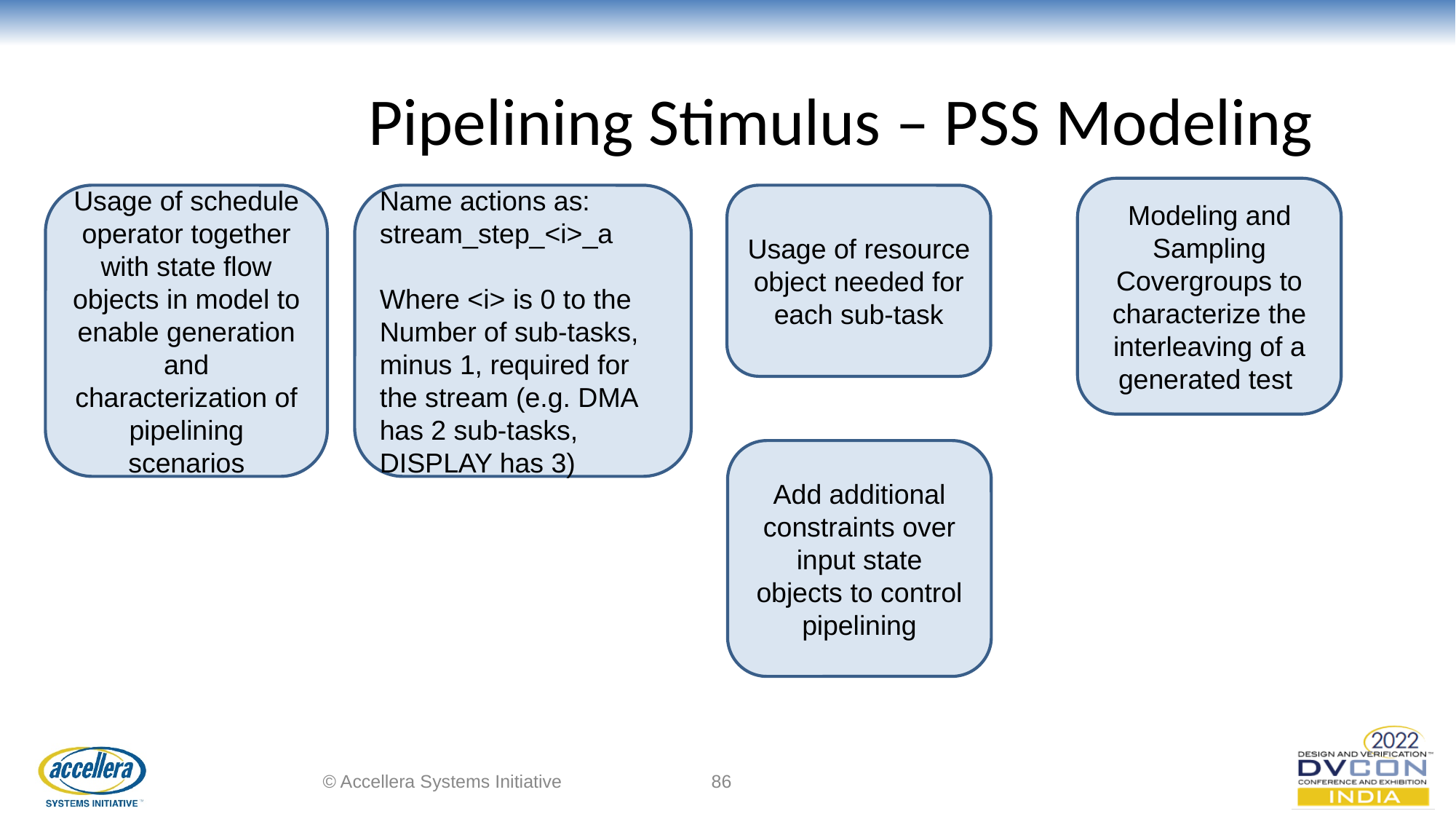

# Pipelining Stimulus – PSS Modeling
Modeling and Sampling Covergroups to characterize the interleaving of a generated test
Usage of schedule operator together with state flow objects in model to enable generation and characterization of pipelining scenarios
Name actions as:
stream_step_<i>_a

Where <i> is 0 to the Number of sub-tasks, minus 1, required for the stream (e.g. DMA has 2 sub-tasks, DISPLAY has 3)
Usage of resource object needed for each sub-task
Add additional constraints over input state objects to control pipelining
© Accellera Systems Initiative
86